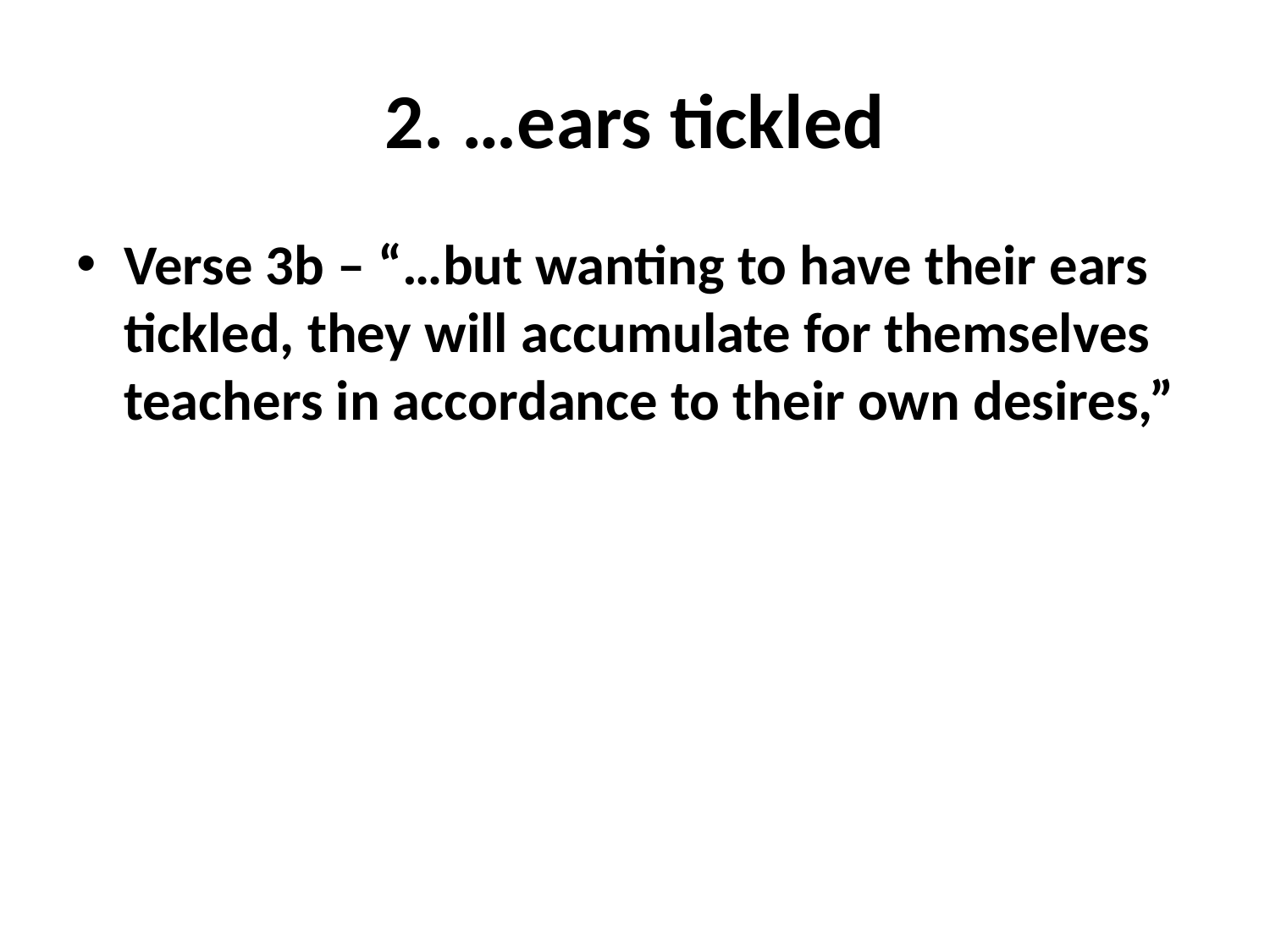

# 2. …ears tickled
Verse 3b – “…but wanting to have their ears tickled, they will accumulate for themselves teachers in accordance to their own desires,”